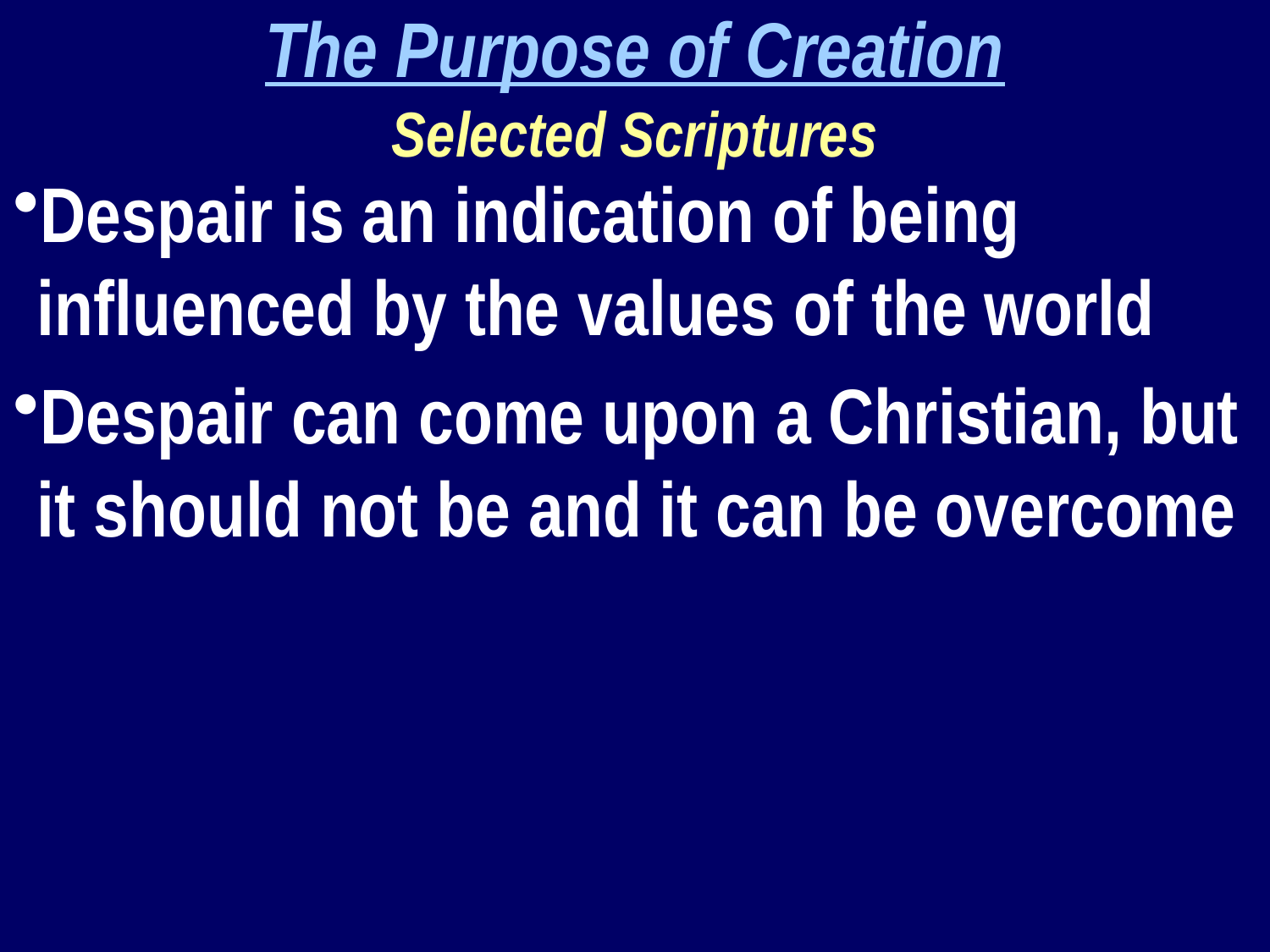

The Purpose of Creation
Selected Scriptures
Despair is an indication of being influenced by the values of the world
Despair can come upon a Christian, but it should not be and it can be overcome